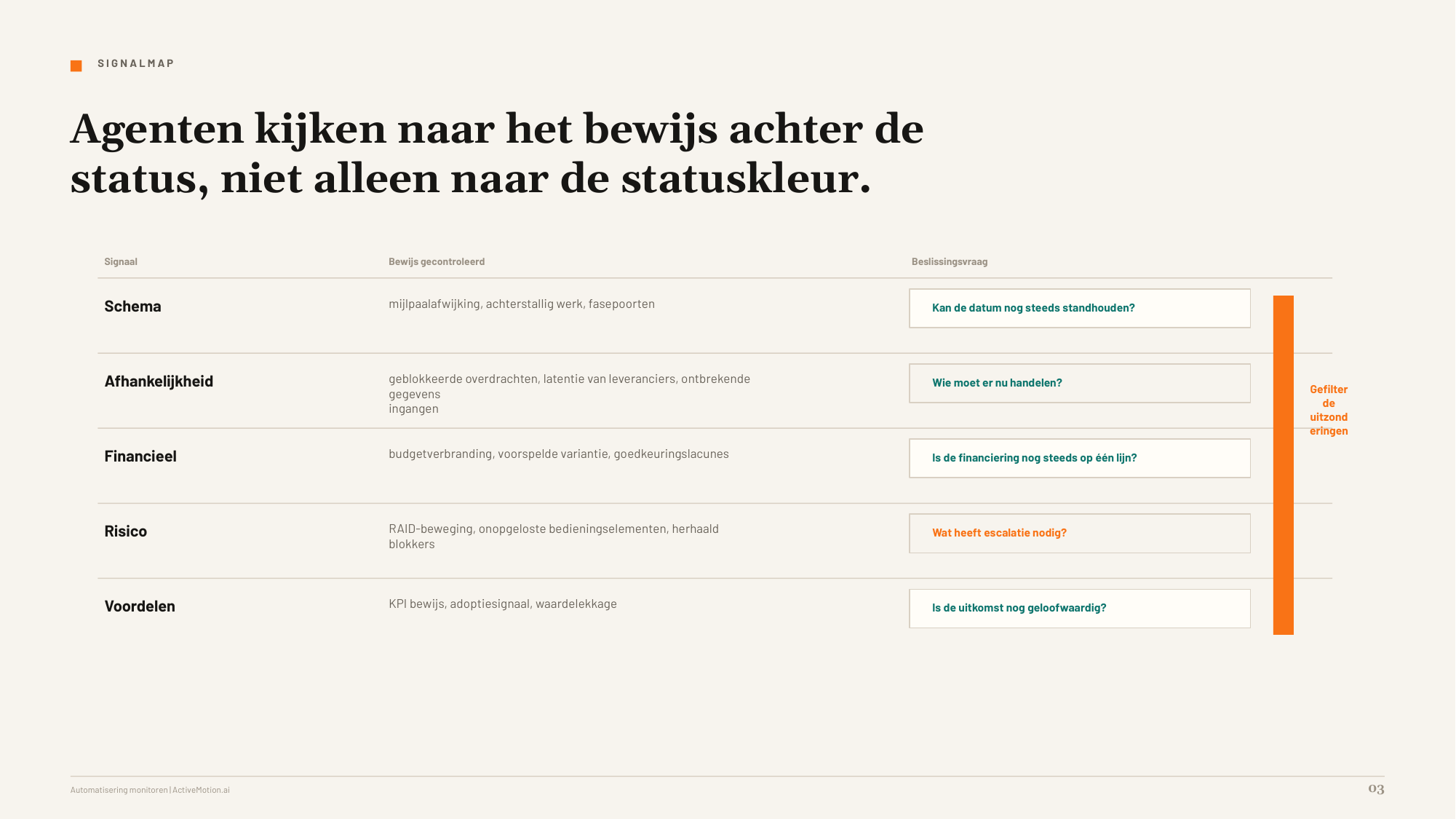

S I G N A L M A P

Agenten kijken naar het bewijs achter de status, niet alleen naar de statuskleur.
Signaal
Bewijs gecontroleerd
Beslissingsvraag

Schema
mijlpaalafwijking, achterstallig werk, fasepoorten

Kan de datum nog steeds standhouden?

Afhankelijkheid
geblokkeerde overdrachten, latentie van leveranciers, ontbrekende gegevens
ingangen
Wie moet er nu handelen?
Gefilterde uitzonderingen

Financieel
budgetverbranding, voorspelde variantie, goedkeuringslacunes
Is de financiering nog steeds op één lijn?

Risico
RAID-beweging, onopgeloste bedieningselementen, herhaald
blokkers
Wat heeft escalatie nodig?

Voordelen
KPI bewijs, adoptiesignaal, waardelekkage
Is de uitkomst nog geloofwaardig?

03
Automatisering monitoren | ActiveMotion.ai